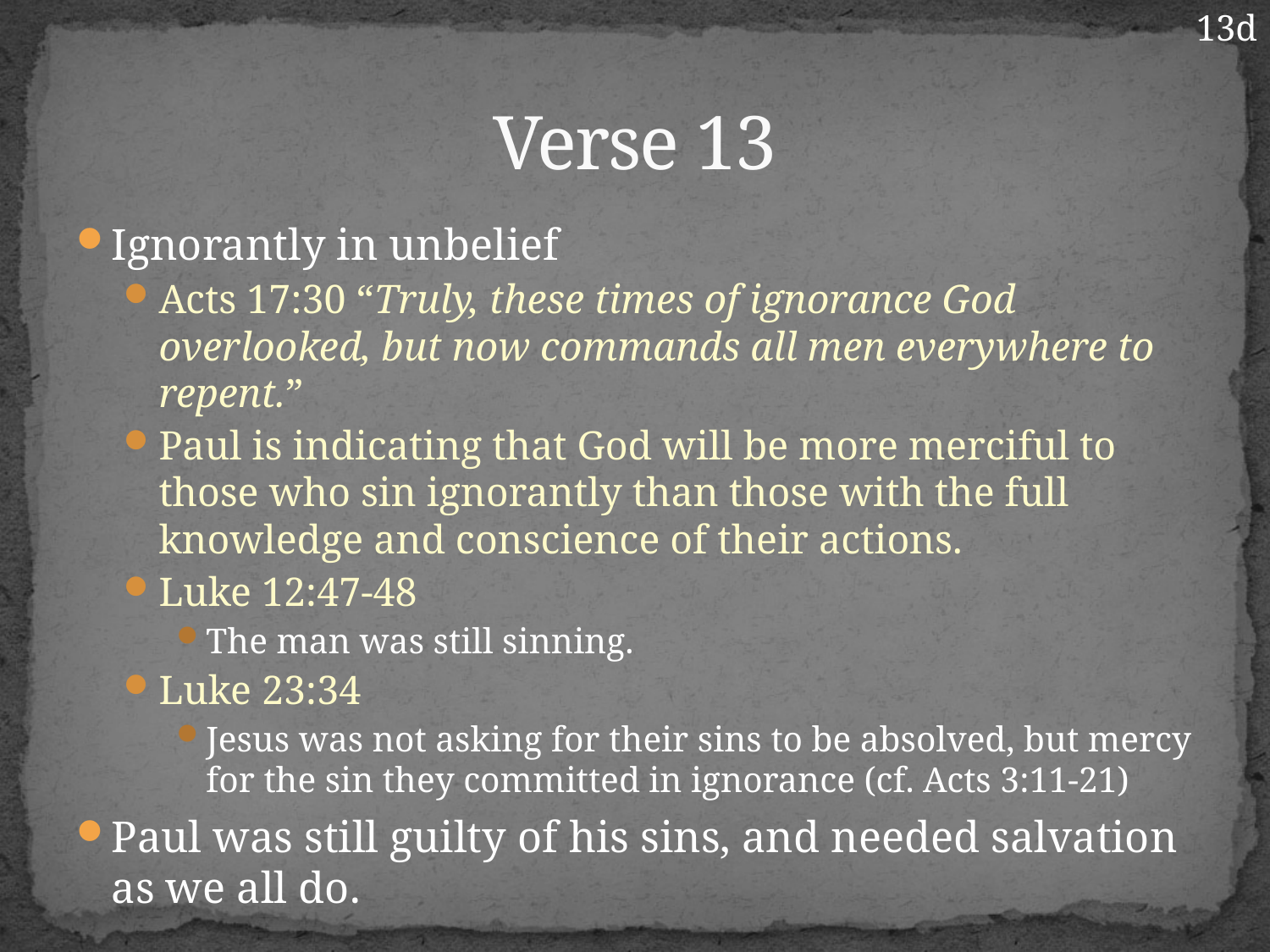

13d
# Verse 13
Ignorantly in unbelief
Acts 17:30 “Truly, these times of ignorance God overlooked, but now commands all men everywhere to repent.”
Paul is indicating that God will be more merciful to those who sin ignorantly than those with the full knowledge and conscience of their actions.
Luke 12:47-48
The man was still sinning.
Luke 23:34
Jesus was not asking for their sins to be absolved, but mercy for the sin they committed in ignorance (cf. Acts 3:11-21)
Paul was still guilty of his sins, and needed salvation as we all do.